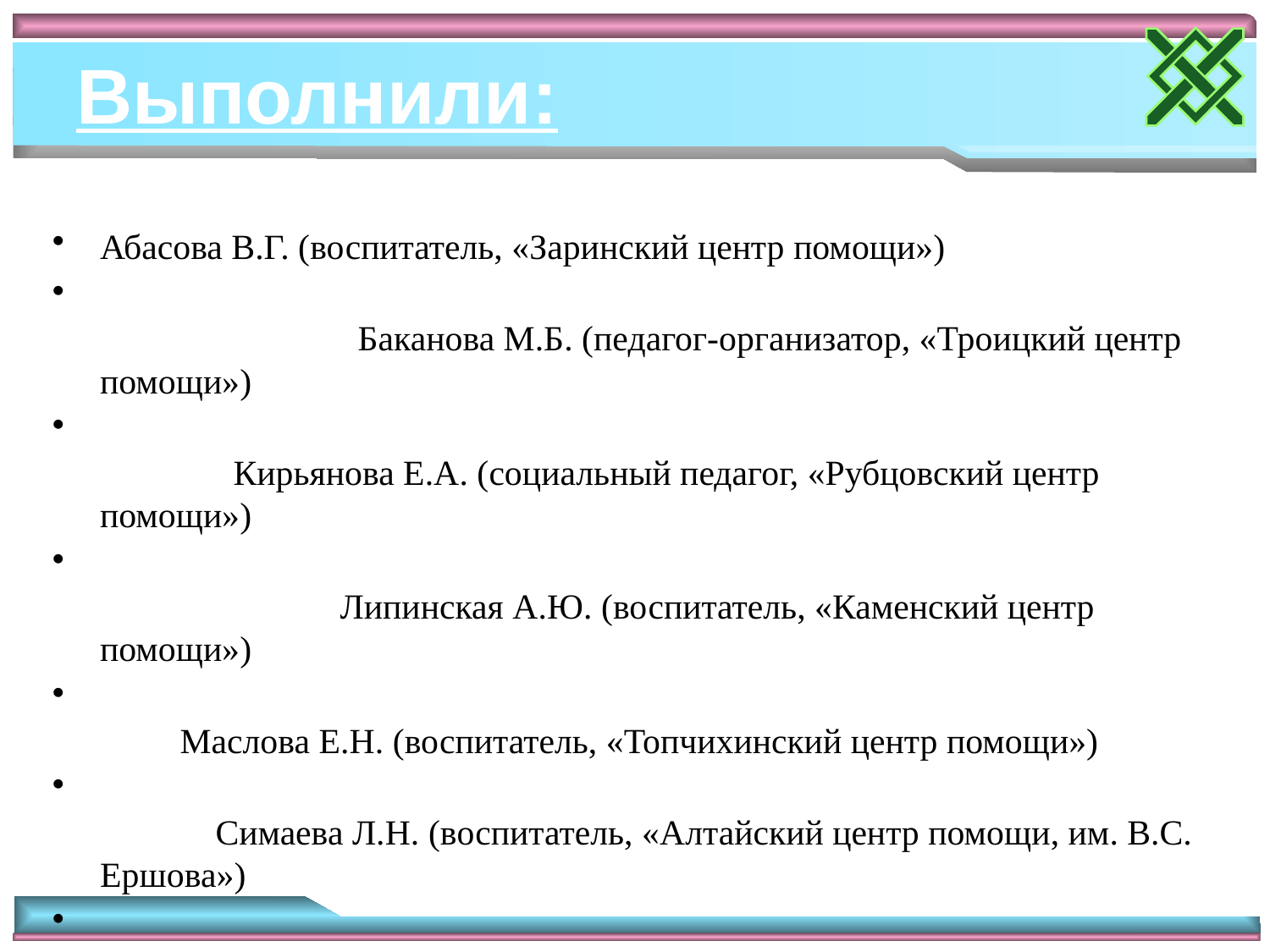

# Выполнили:

Абасова В.Г. (воспитатель, «Заринский центр помощи»)
                                                                                                                                                            Баканова М.Б. (педагог-организатор, «Троицкий центр помощи»)
                                                                                                                                              Кирьянова Е.А. (социальный педагог, «Рубцовский центр помощи»)
                                                                                                                                                          Липинская А.Ю. (воспитатель, «Каменский центр помощи»)
                                                                                                                                        Маслова Е.Н. (воспитатель, «Топчихинский центр помощи»)
                                                                                                                                            Симаева Л.Н. (воспитатель, «Алтайский центр помощи, им. В.С. Ершова»)
                                                                                                                                                         Хижняк А. Л.(воспитатель, «Среднесибирский центр помощи»)